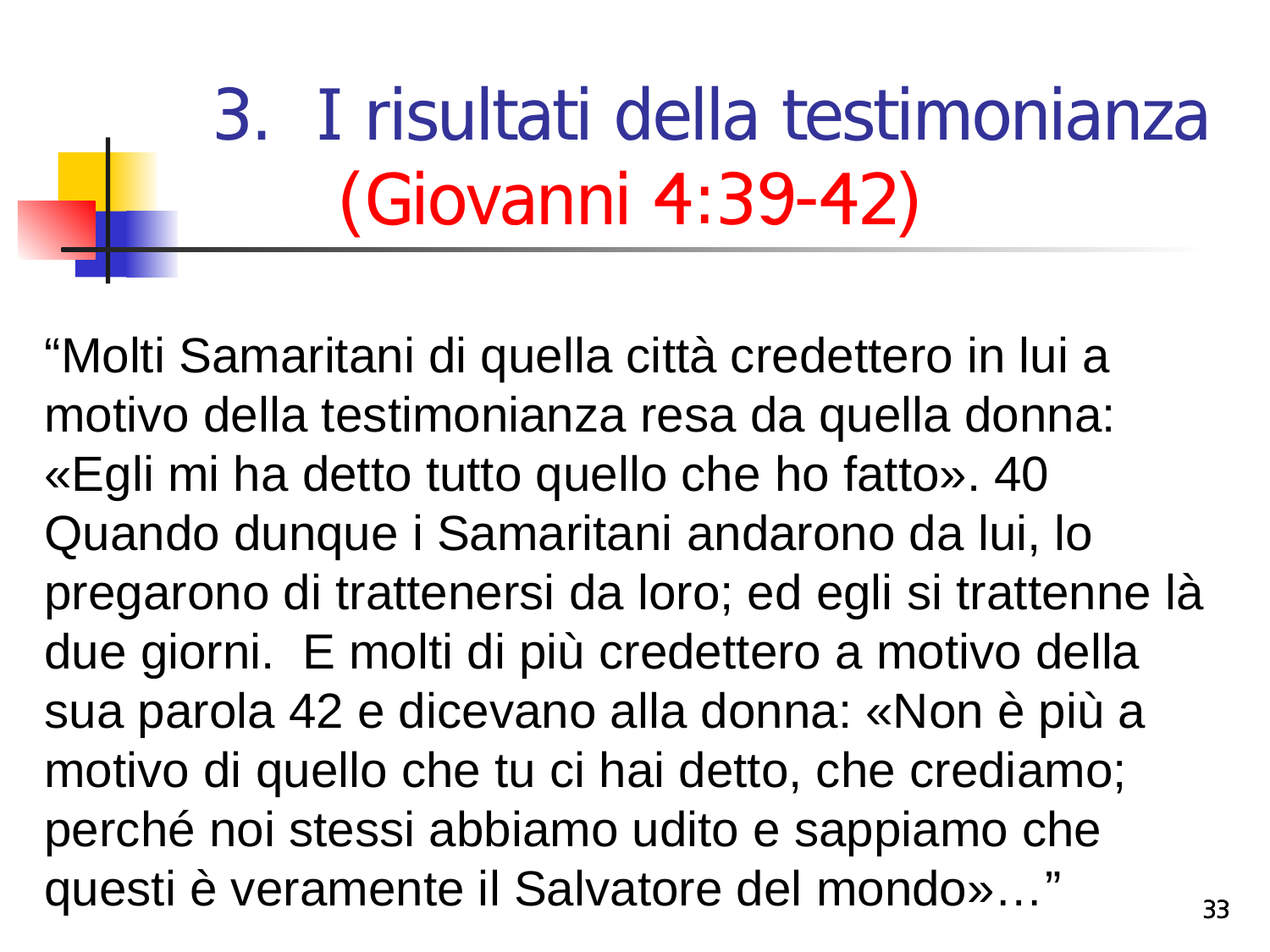

# I risultati della testimonianza (Giovanni 4:39-42)
“Molti Samaritani di quella città credettero in lui a motivo della testimonianza resa da quella donna: «Egli mi ha detto tutto quello che ho fatto». 40 Quando dunque i Samaritani andarono da lui, lo pregarono di trattenersi da loro; ed egli si trattenne là due giorni.  E molti di più credettero a motivo della sua parola 42 e dicevano alla donna: «Non è più a motivo di quello che tu ci hai detto, che crediamo; perché noi stessi abbiamo udito e sappiamo che questi è veramente il Salvatore del mondo»…”

33
33